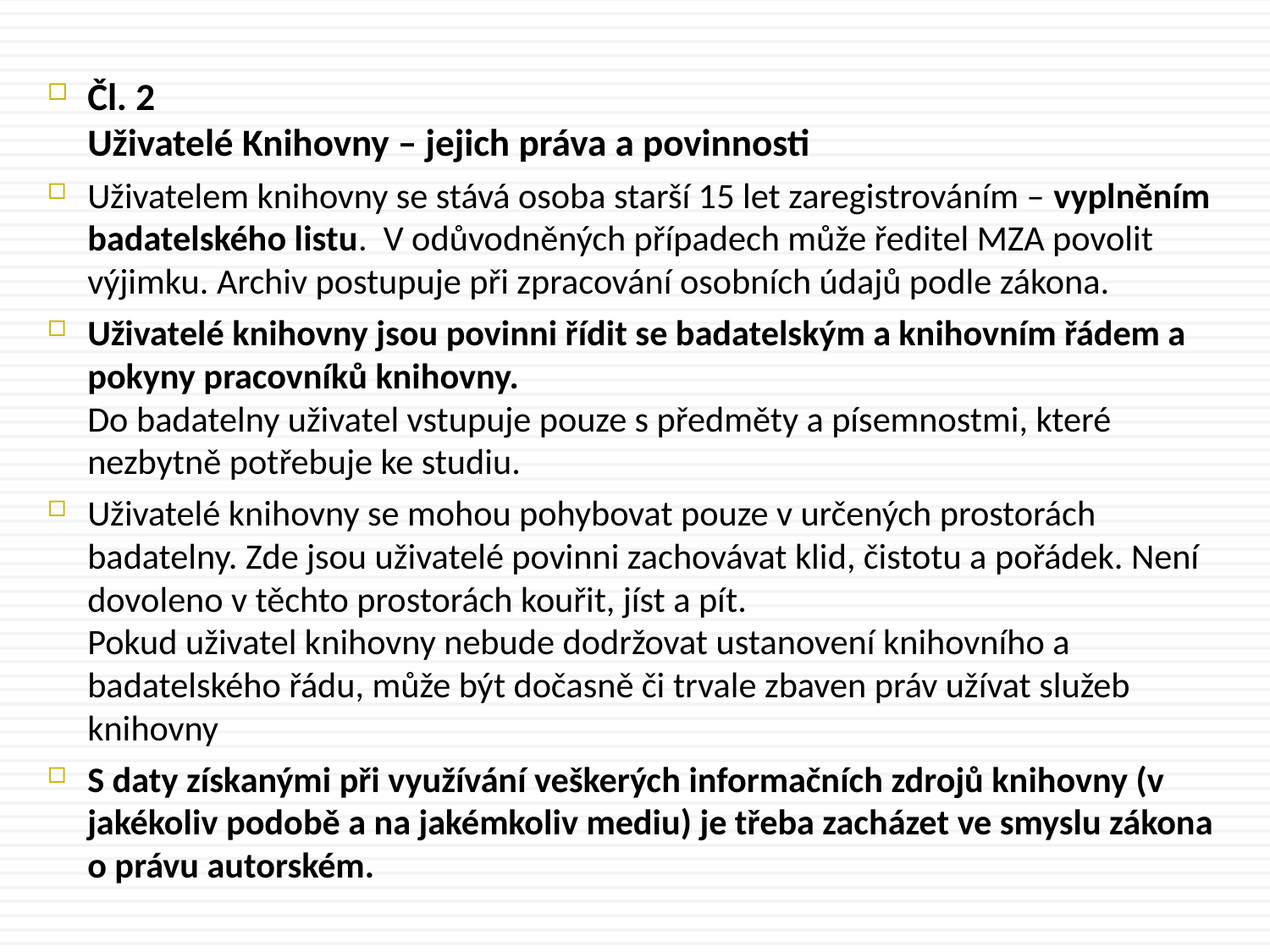

Čl. 2
Uživatelé Knihovny – jejich práva a povinnosti
Uživatelem knihovny se stává osoba starší 15 let zaregistrováním – vyplněním badatelského listu.  V odůvodněných případech může ředitel MZA povolit výjimku. Archiv postupuje při zpracování osobních údajů podle zákona.
Uživatelé knihovny jsou povinni řídit se badatelským a knihovním řádem a pokyny pracovníků knihovny.
Do badatelny uživatel vstupuje pouze s předměty a písemnostmi, které nezbytně potřebuje ke studiu.
Uživatelé knihovny se mohou pohybovat pouze v určených prostorách badatelny. Zde jsou uživatelé povinni zachovávat klid, čistotu a pořádek. Není dovoleno v těchto prostorách kouřit, jíst a pít.
Pokud uživatel knihovny nebude dodržovat ustanovení knihovního a badatelského řádu, může být dočasně či trvale zbaven práv užívat služeb knihovny
S daty získanými při využívání veškerých informačních zdrojů knihovny (v jakékoliv podobě a na jakémkoliv mediu) je třeba zacházet ve smyslu zákona o právu autorském.